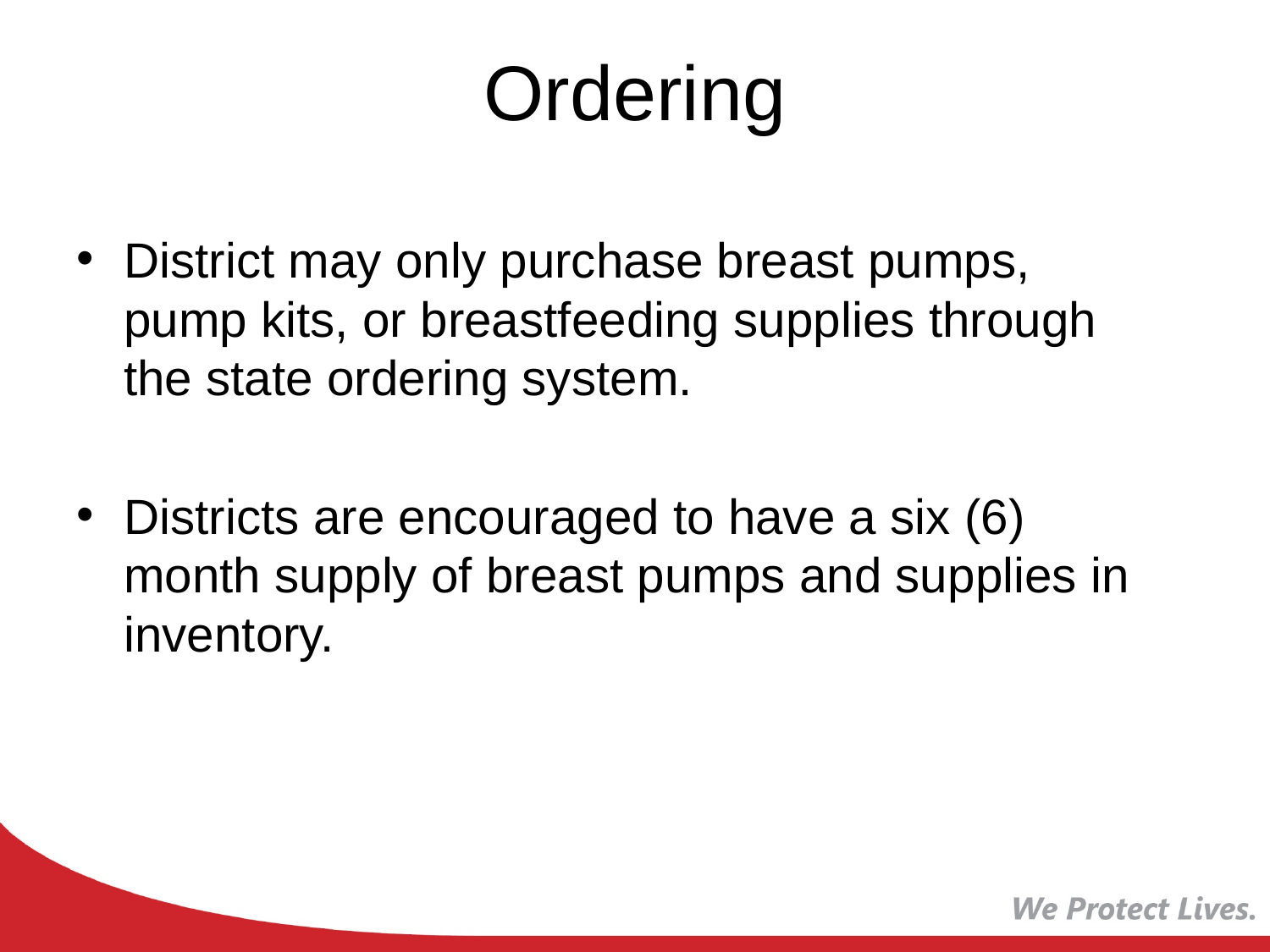

# Ordering
District may only purchase breast pumps, pump kits, or breastfeeding supplies through the state ordering system.

Districts are encouraged to have a six (6) month supply of breast pumps and supplies in inventory.